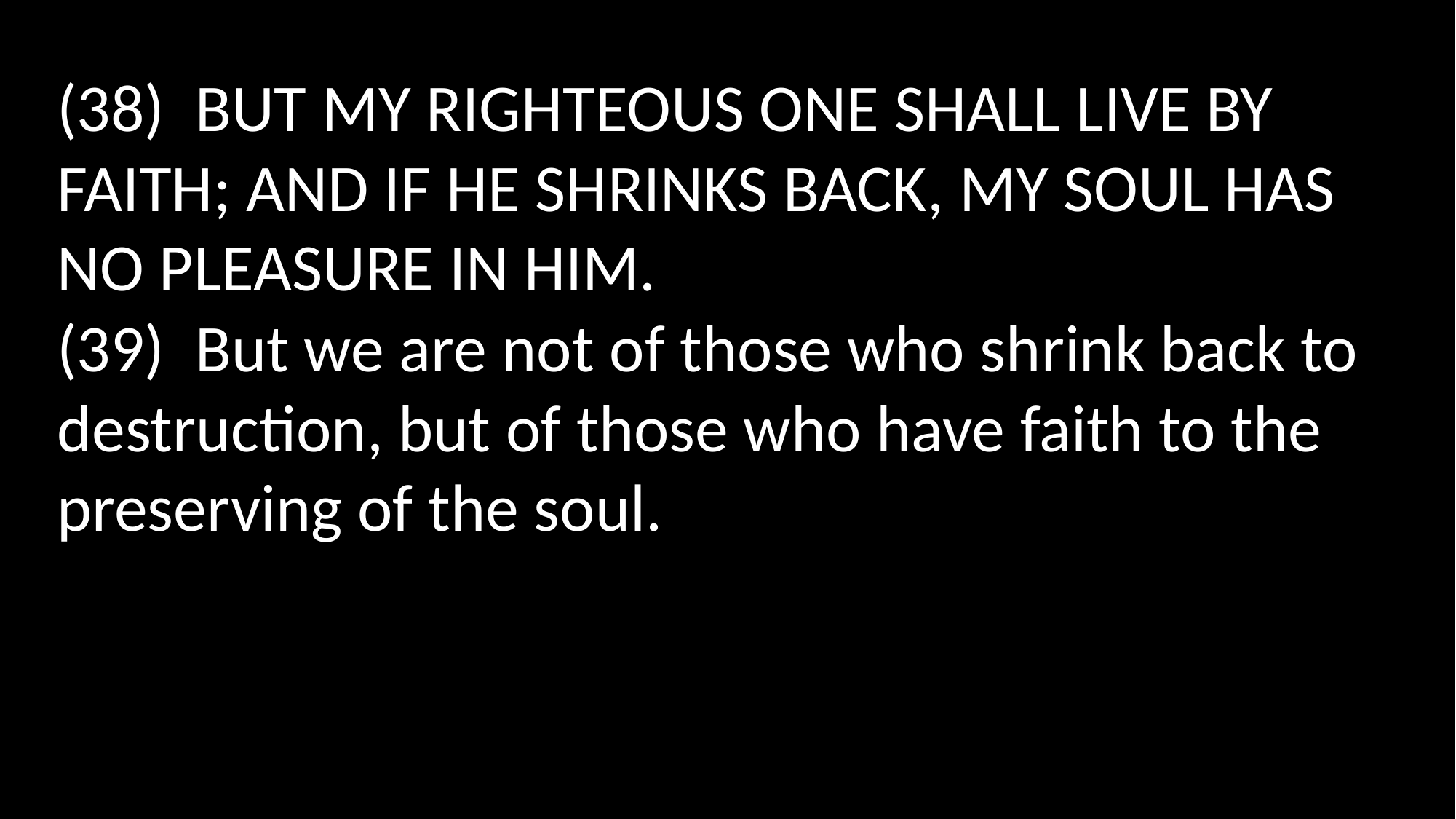

(38)  BUT MY RIGHTEOUS ONE SHALL LIVE BY FAITH; AND IF HE SHRINKS BACK, MY SOUL HAS NO PLEASURE IN HIM.
(39)  But we are not of those who shrink back to destruction, but of those who have faith to the preserving of the soul.